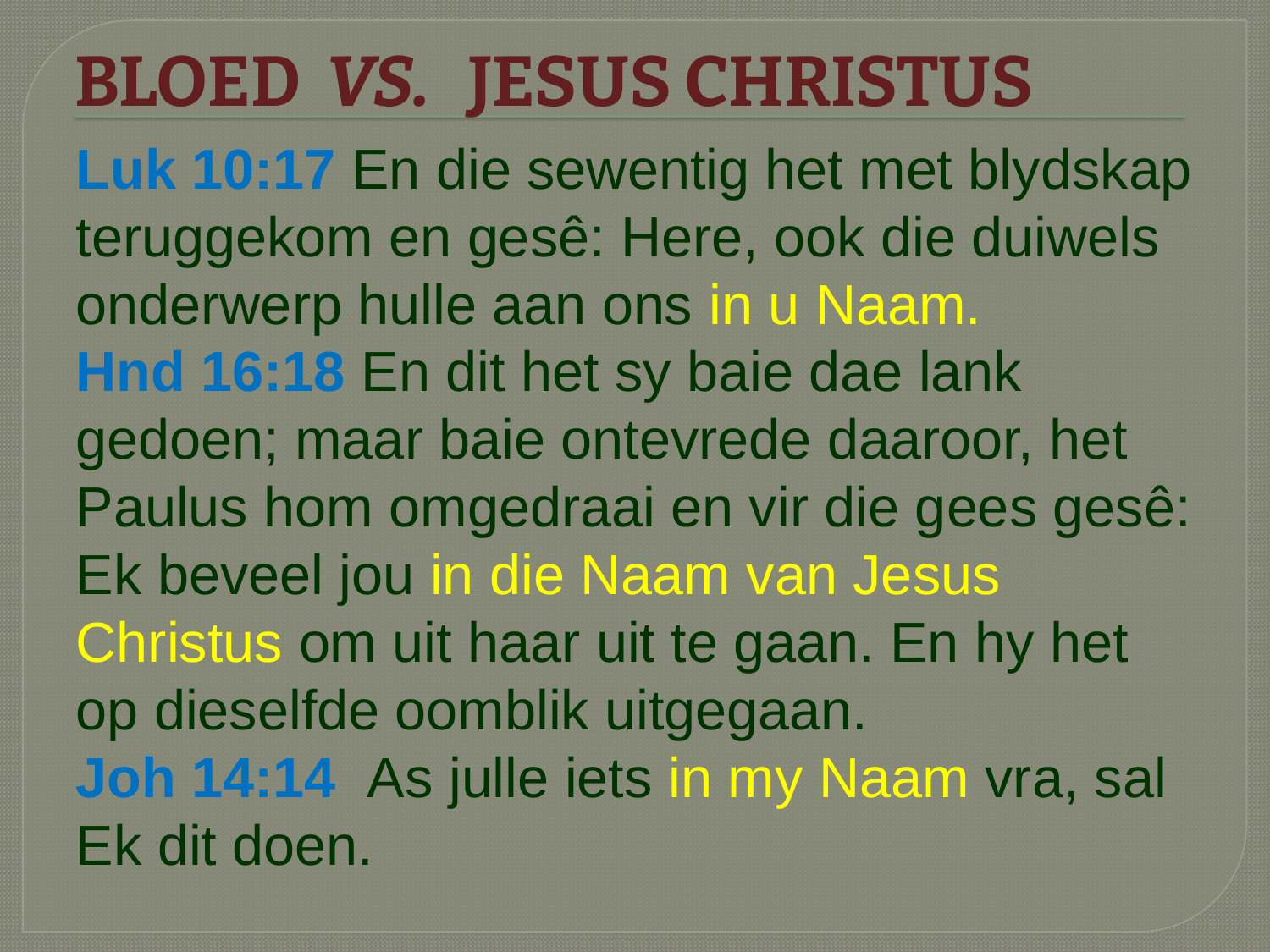

BLOED  VS.   JESUS CHRISTUS
Luk 10:17 En die sewentig het met blydskap teruggekom en gesê: Here, ook die duiwels onderwerp hulle aan ons in u Naam.
Hnd 16:18 En dit het sy baie dae lank gedoen; maar baie ontevrede daaroor, het Paulus hom omgedraai en vir die gees gesê: Ek beveel jou in die Naam van Jesus Christus om uit haar uit te gaan. En hy het op dieselfde oomblik uitgegaan.
Joh 14:14  As julle iets in my Naam vra, sal Ek dit doen.